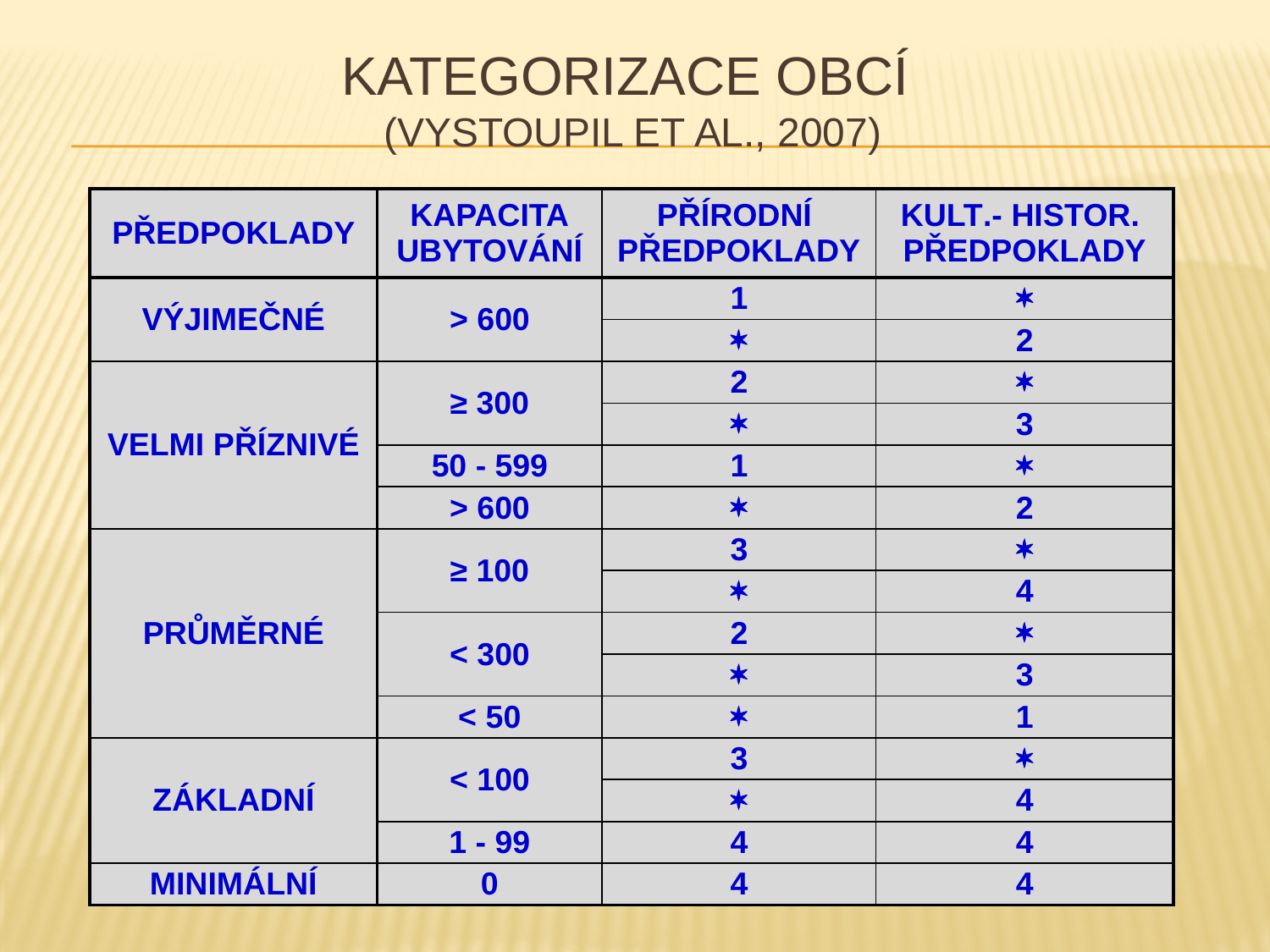

# KATEGORIZACE OBCÍ (VYSTOUPIL et al., 2007)
| PŘEDPOKLADY | KAPACITA UBYTOVÁNÍ | PŘÍRODNÍ PŘEDPOKLADY | KULT.- HISTOR. PŘEDPOKLADY |
| --- | --- | --- | --- |
| VÝJIMEČNÉ | > 600 | 1 | ∗ |
|  |  | ∗ | 2 |
| VELMI PŘÍZNIVÉ | ≥ 300 | 2 | ∗ |
|  |  | ∗ | 3 |
|  | 50 - 599 | 1 | ∗ |
|  | > 600 | ∗ | 2 |
| PRŮMĚRNÉ | ≥ 100 | 3 | ∗ |
|  |  | ∗ | 4 |
|  | < 300 | 2 | ∗ |
|  |  | ∗ | 3 |
|  | < 50 | ∗ | 1 |
| ZÁKLADNÍ | < 100 | 3 | ∗ |
|  |  | ∗ | 4 |
|  | 1 - 99 | 4 | 4 |
| MINIMÁLNÍ | 0 | 4 | 4 |